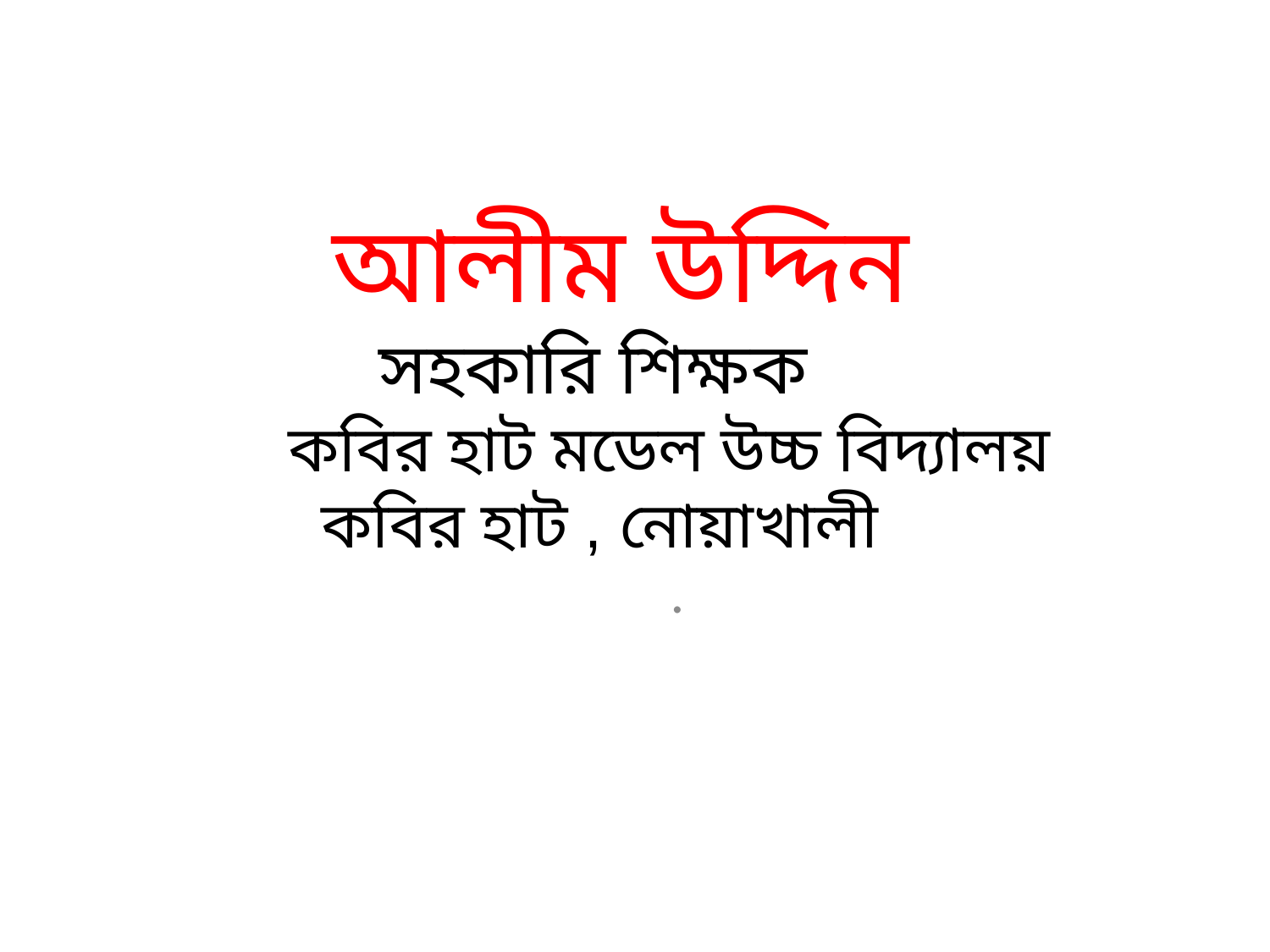

আলীম উদ্দিন
             সহকারি শিক্ষক
         কবির হাট মডেল উচ্চ বিদ্যালয়
           কবির হাট , নোয়াখালী
.